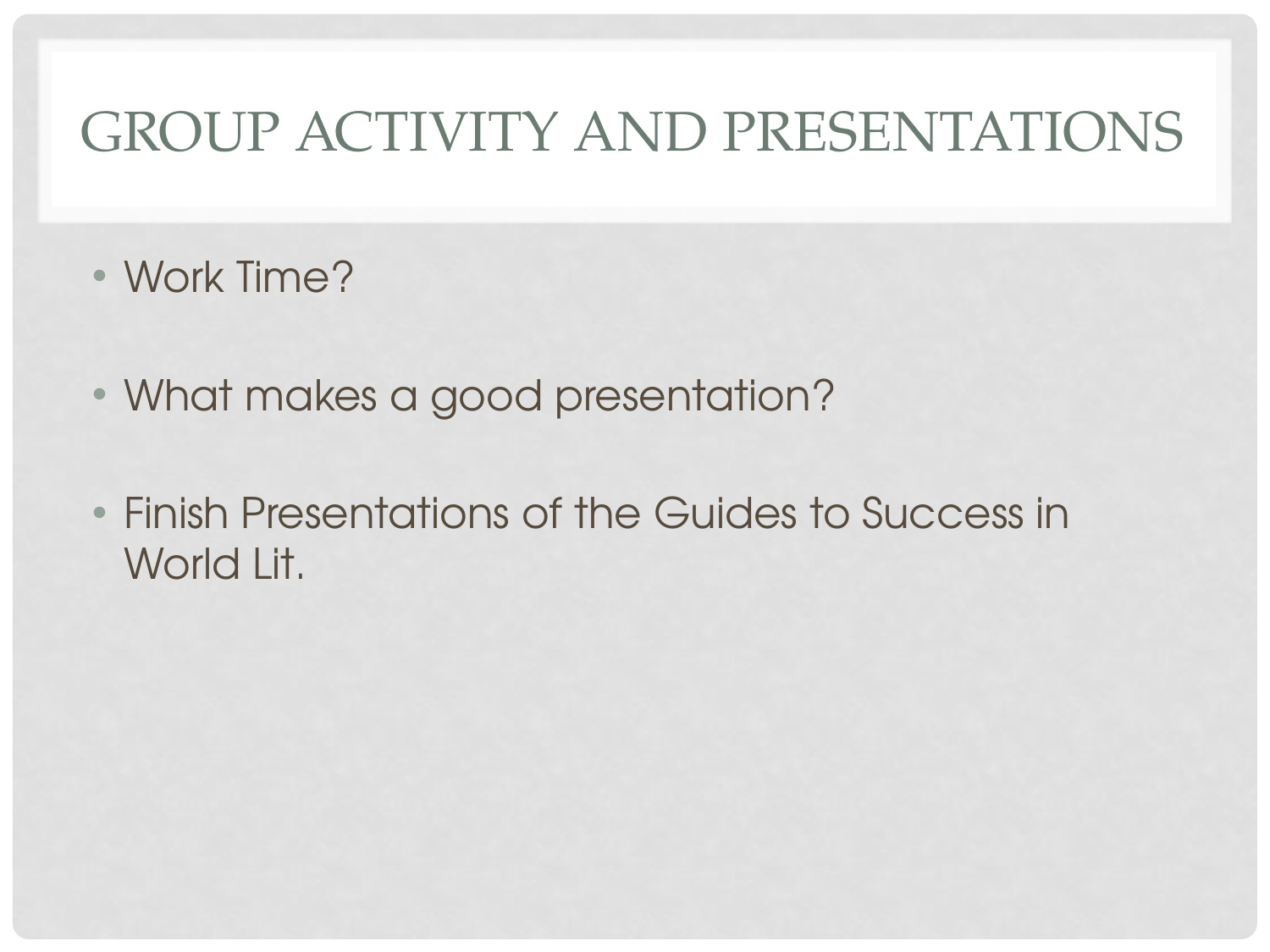

# GROUP ACTIVITY AND PRESENTATIONS
Work Time?

What makes a good presentation?

Finish Presentations of the Guides to Success in World Lit.